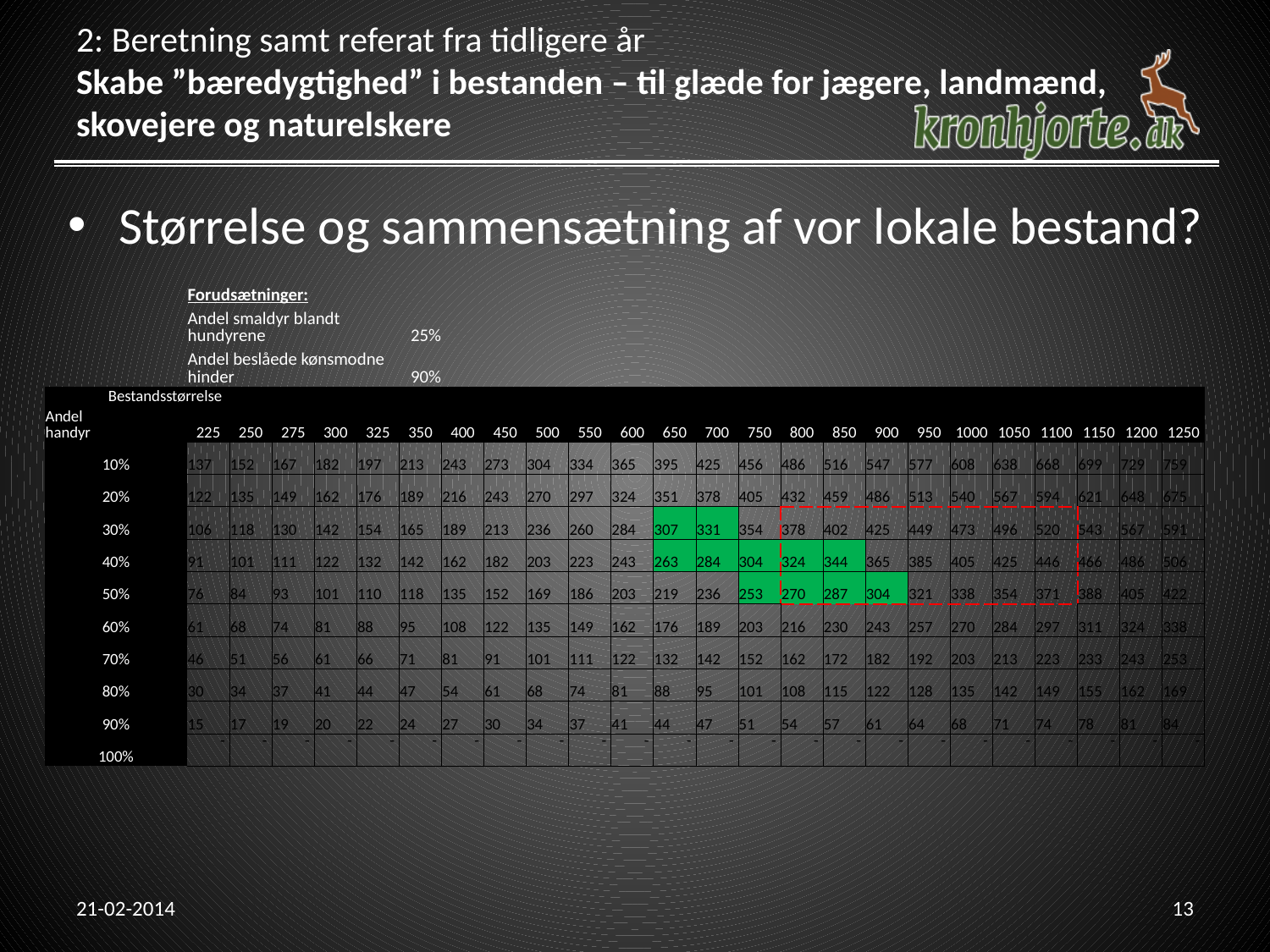

# 2: Beretning samt referat fra tidligere år Skabe ”bæredygtighed” i bestanden – til glæde for jægere, landmænd, skovejere og naturelskere
Størrelse og sammensætning af vor lokale bestand?
|  |  | Forudsætninger: |  |  |  |  |  |  |  |  |  |  |  |  |  |  |  |  |  |  |  |  |  |  |  |
| --- | --- | --- | --- | --- | --- | --- | --- | --- | --- | --- | --- | --- | --- | --- | --- | --- | --- | --- | --- | --- | --- | --- | --- | --- | --- |
|  |  | Andel smaldyr blandt hundyrene |  |  |  |  | 25% |  |  |  |  |  |  |  |  |  |  |  |  |  |  |  |  |  |  |
|  |  | Andel beslåede kønsmodne hinder |  |  |  |  | 90% |  |  |  |  |  |  |  |  |  |  |  |  |  |  |  |  |  |  |
|  | Bestandsstørrelse |  |  |  |  |  |  |  |  |  |  |  |  |  |  |  |  |  |  |  |  |  |  |  |  |
| Andel handyr |  | 225 | 250 | 275 | 300 | 325 | 350 | 400 | 450 | 500 | 550 | 600 | 650 | 700 | 750 | 800 | 850 | 900 | 950 | 1000 | 1050 | 1100 | 1150 | 1200 | 1250 |
| 10% |  | 137 | 152 | 167 | 182 | 197 | 213 | 243 | 273 | 304 | 334 | 365 | 395 | 425 | 456 | 486 | 516 | 547 | 577 | 608 | 638 | 668 | 699 | 729 | 759 |
| 20% |  | 122 | 135 | 149 | 162 | 176 | 189 | 216 | 243 | 270 | 297 | 324 | 351 | 378 | 405 | 432 | 459 | 486 | 513 | 540 | 567 | 594 | 621 | 648 | 675 |
| 30% |  | 106 | 118 | 130 | 142 | 154 | 165 | 189 | 213 | 236 | 260 | 284 | 307 | 331 | 354 | 378 | 402 | 425 | 449 | 473 | 496 | 520 | 543 | 567 | 591 |
| 40% |  | 91 | 101 | 111 | 122 | 132 | 142 | 162 | 182 | 203 | 223 | 243 | 263 | 284 | 304 | 324 | 344 | 365 | 385 | 405 | 425 | 446 | 466 | 486 | 506 |
| 50% |  | 76 | 84 | 93 | 101 | 110 | 118 | 135 | 152 | 169 | 186 | 203 | 219 | 236 | 253 | 270 | 287 | 304 | 321 | 338 | 354 | 371 | 388 | 405 | 422 |
| 60% |  | 61 | 68 | 74 | 81 | 88 | 95 | 108 | 122 | 135 | 149 | 162 | 176 | 189 | 203 | 216 | 230 | 243 | 257 | 270 | 284 | 297 | 311 | 324 | 338 |
| 70% |  | 46 | 51 | 56 | 61 | 66 | 71 | 81 | 91 | 101 | 111 | 122 | 132 | 142 | 152 | 162 | 172 | 182 | 192 | 203 | 213 | 223 | 233 | 243 | 253 |
| 80% |  | 30 | 34 | 37 | 41 | 44 | 47 | 54 | 61 | 68 | 74 | 81 | 88 | 95 | 101 | 108 | 115 | 122 | 128 | 135 | 142 | 149 | 155 | 162 | 169 |
| 90% |  | 15 | 17 | 19 | 20 | 22 | 24 | 27 | 30 | 34 | 37 | 41 | 44 | 47 | 51 | 54 | 57 | 61 | 64 | 68 | 71 | 74 | 78 | 81 | 84 |
| 100% |  | - | - | - | - | - | - | - | - | - | - | - | - | - | - | - | - | - | - | - | - | - | - | - | - |
21-02-2014
13